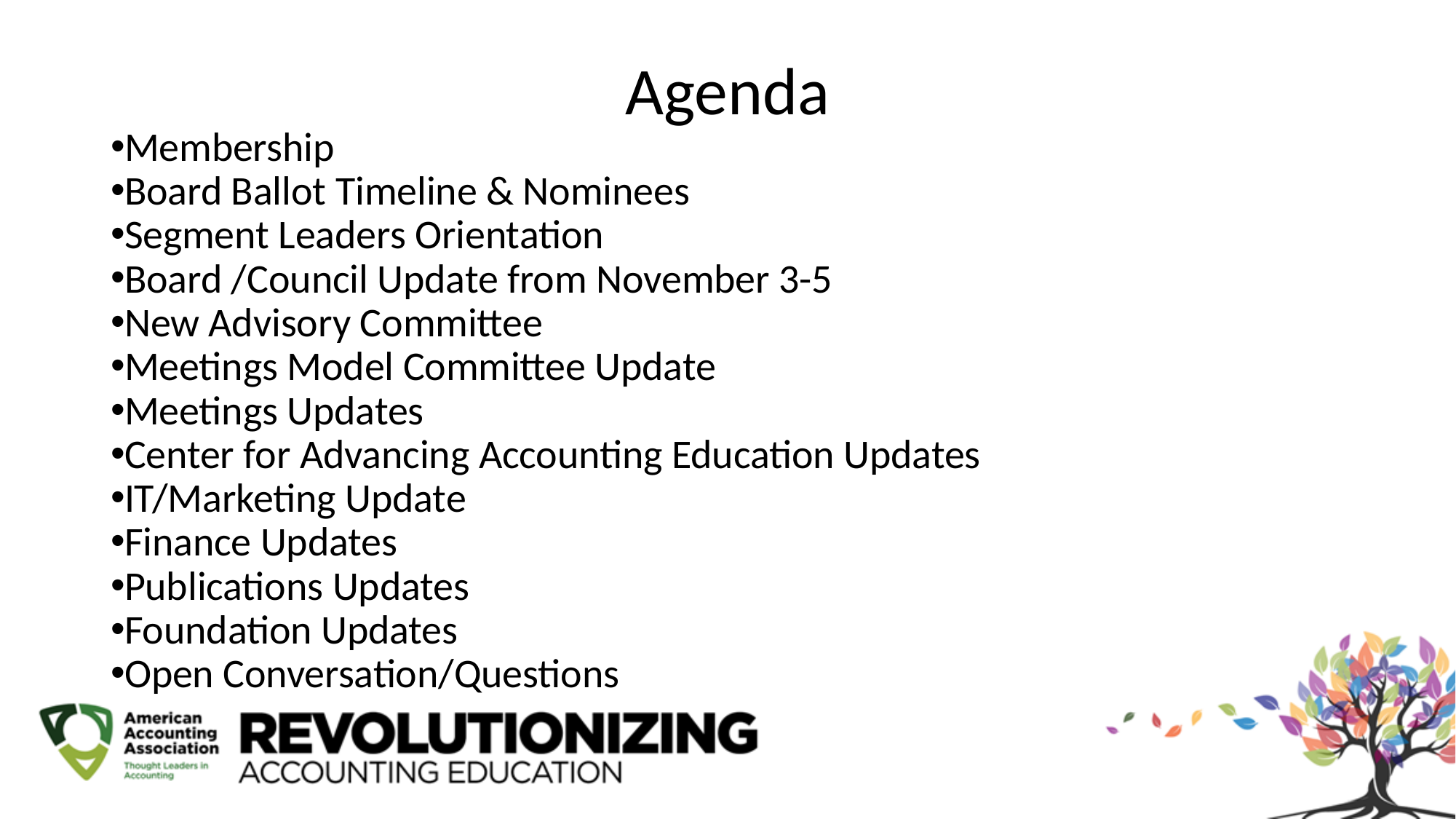

# Agenda
Membership
Board Ballot Timeline & Nominees
Segment Leaders Orientation
Board /Council Update from November 3-5
New Advisory Committee
Meetings Model Committee Update
Meetings Updates
Center for Advancing Accounting Education Updates
IT/Marketing Update
Finance Updates
Publications Updates
Foundation Updates
Open Conversation/Questions